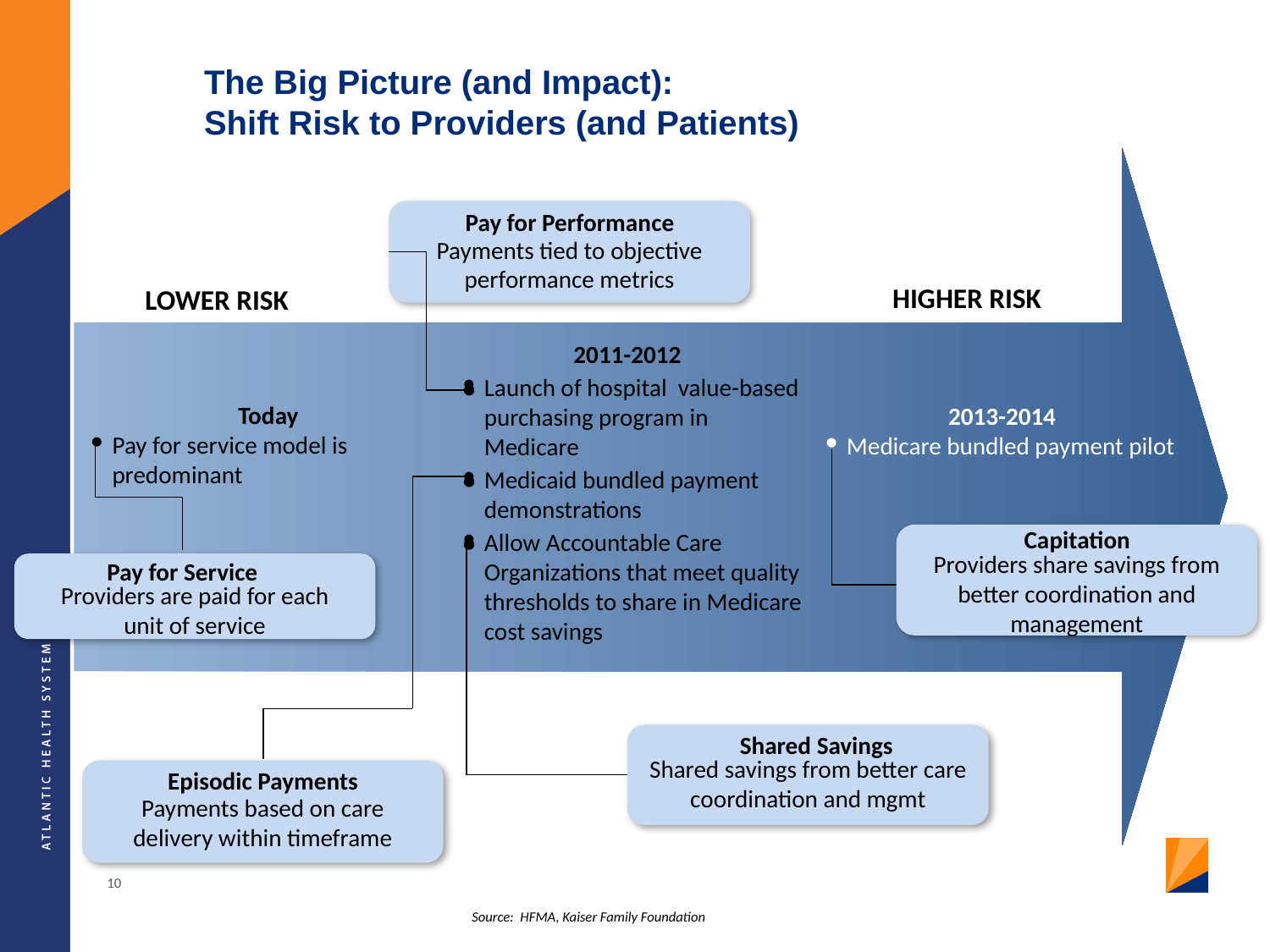

# The Big Picture (and Impact): Shift Risk to Providers (and Patients)
Pay for Performance

Payments tied to objective performance metrics

HIGHER RISK
LOWER RISK
2011-2012
Launch of hospital  value-based purchasing program in Medicare
Medicaid bundled payment demonstrations
Allow Accountable Care Organizations that meet quality thresholds to share in Medicare cost savings

Today
Pay for service model is predominant
2013-2014
Medicare bundled payment pilot

Capitation

Providers share savings from better coordination and management

Pay for Service

Providers are paid for each unit of service
Shared Savings

Shared savings from better care coordination and mgmt
Episodic Payments

Payments based on care delivery within timeframe
10
Source:  HFMA, Kaiser Family Foundation